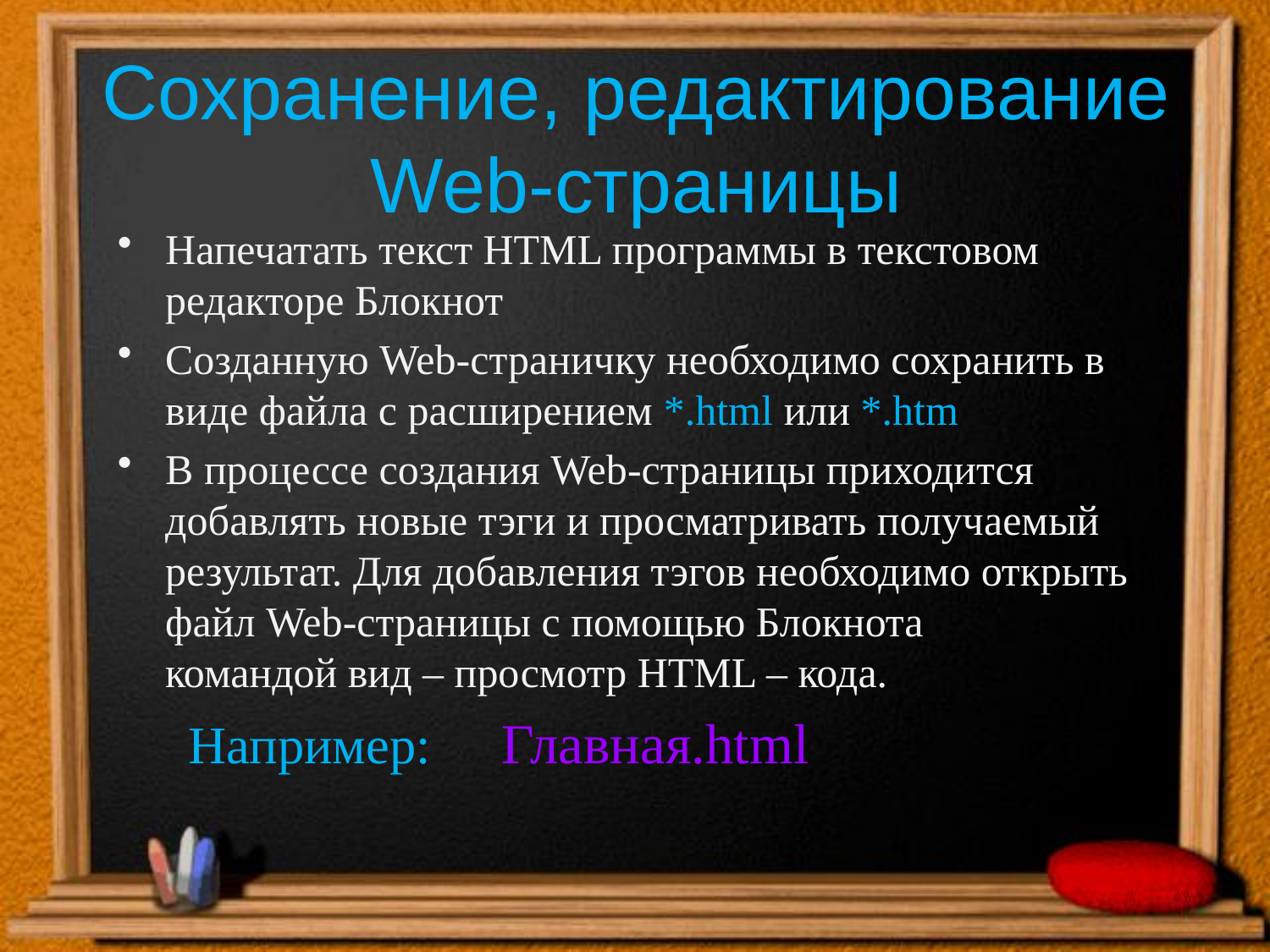

# Сохранение, редактирование Web-страницы
Напечатать текст HTML программы в текстовом редакторе Блокнот
Созданную Web-страничку необходимо сохранить в виде файла с расширением *.html или *.htm
В процессе создания Web-страницы приходится добавлять новые тэги и просматривать получаемый результат. Для добавления тэгов необходимо открыть файл Web-страницы с помощью Блокнота
командой вид – просмотр HTML – кода.
     Например:     Главная.html